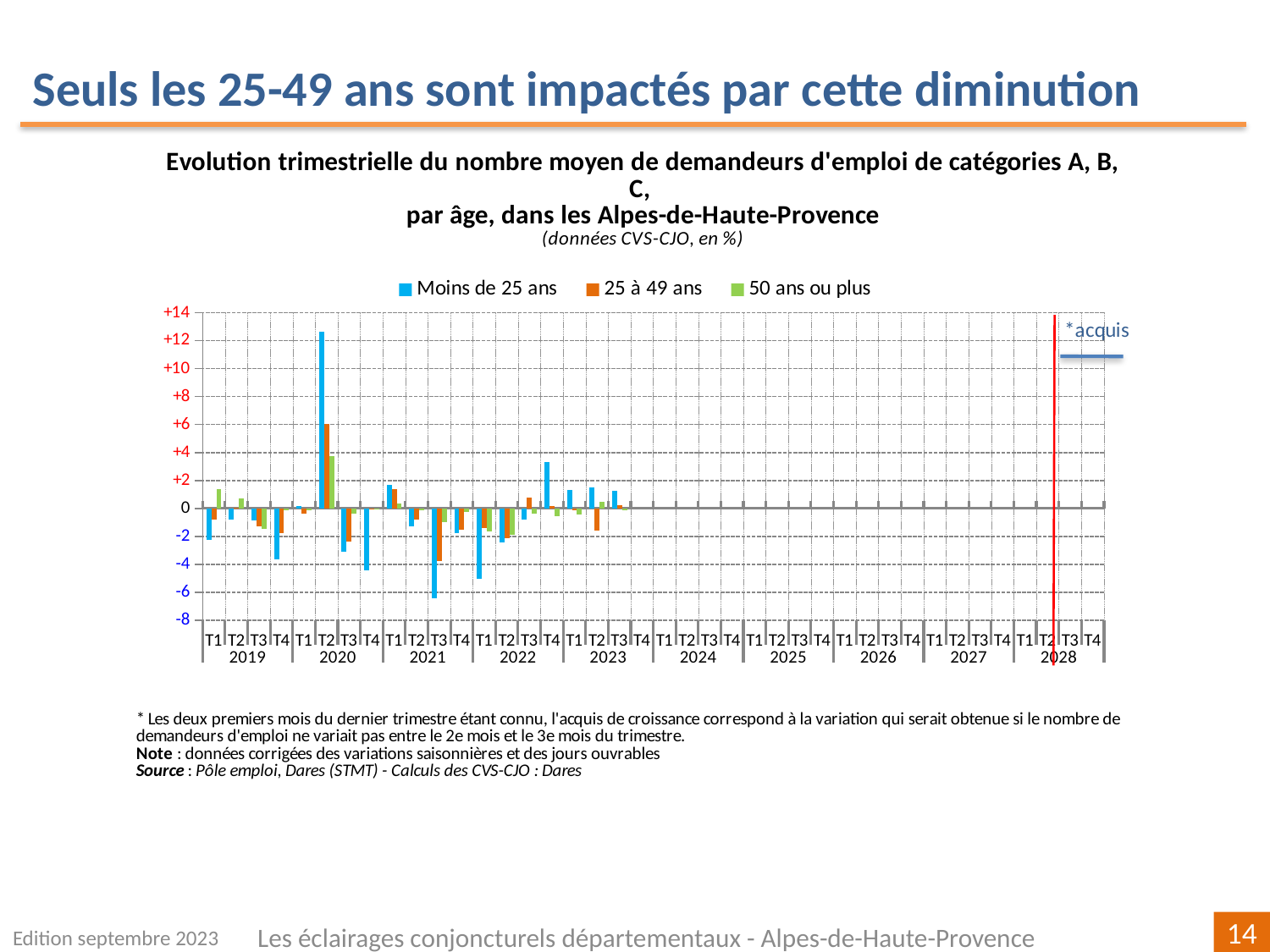

Seuls les 25-49 ans sont impactés par cette diminution

[unsupported chart]

Edition septembre 2023
Les éclairages conjoncturels départementaux - Alpes-de-Haute-Provence
14